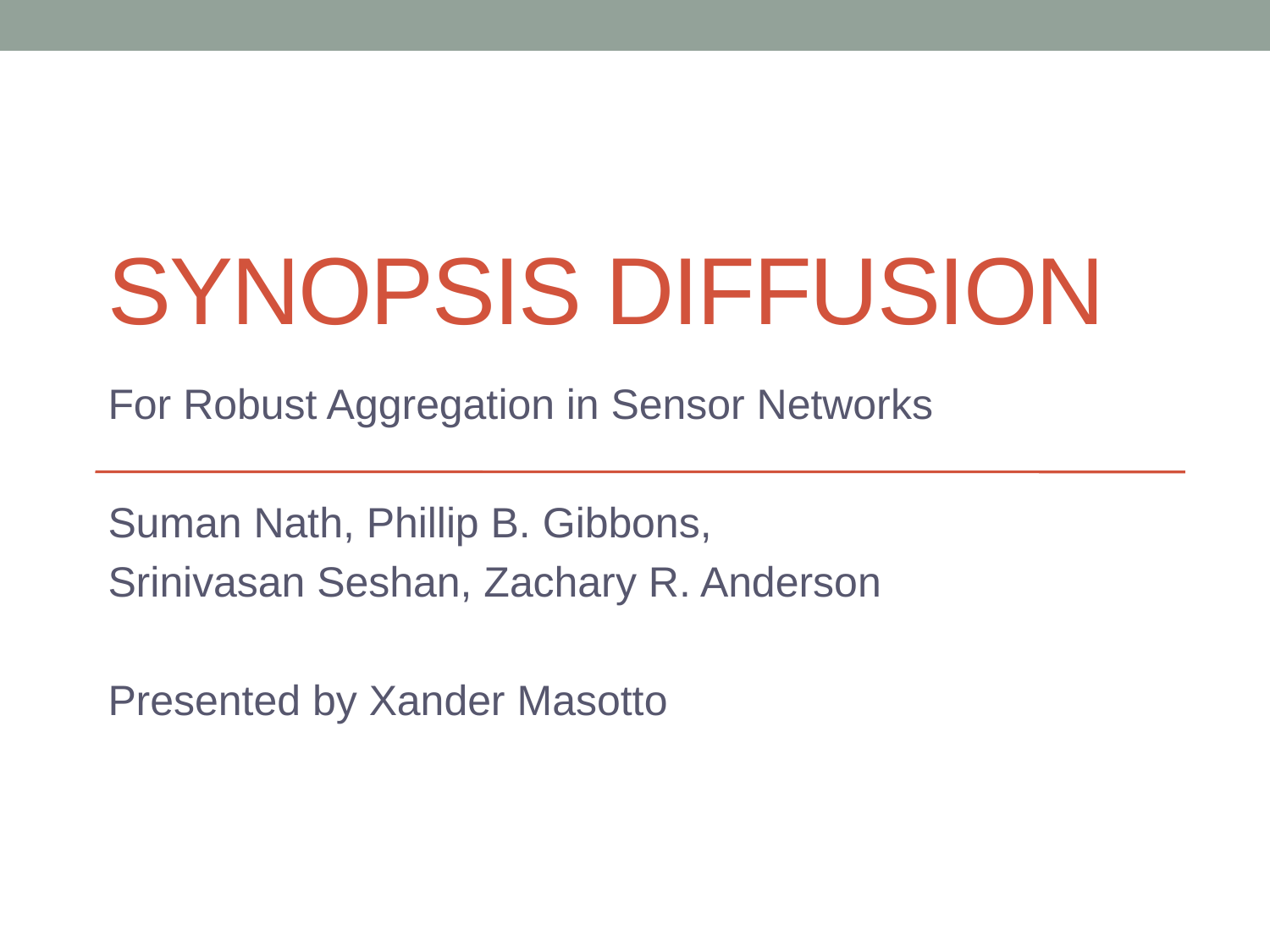

# Synopsis diffusion
For Robust Aggregation in Sensor Networks

Suman Nath, Phillip B. Gibbons,
Srinivasan Seshan, Zachary R. Anderson

Presented by Xander Masotto